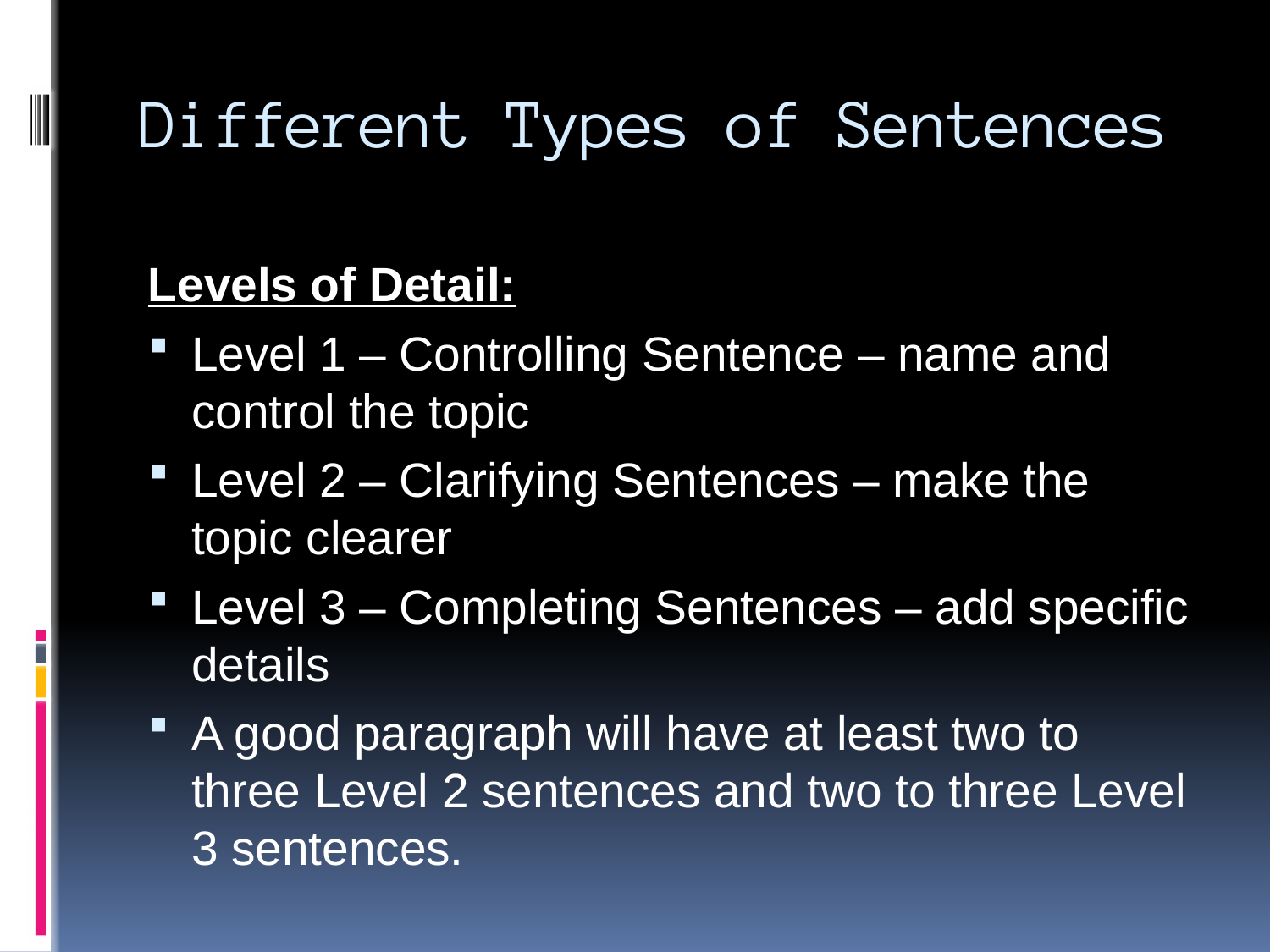

# Different Types of Sentences
Levels of Detail:
Level 1 – Controlling Sentence – name and control the topic
Level 2 – Clarifying Sentences – make the topic clearer
Level 3 – Completing Sentences – add specific details
A good paragraph will have at least two to three Level 2 sentences and two to three Level 3 sentences.